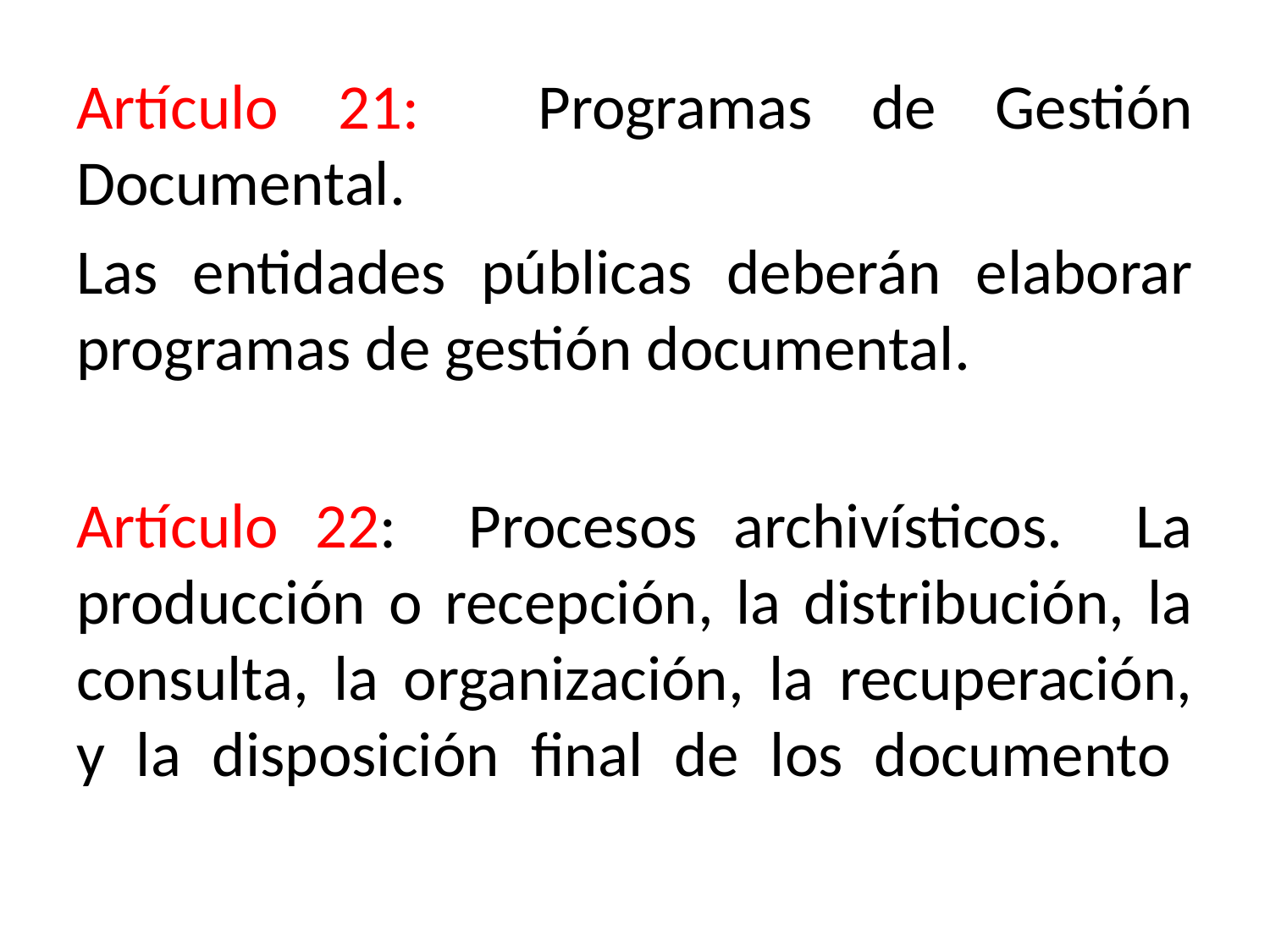

Artículo 21:  Programas de Gestión Documental.
Las entidades públicas deberán elaborar programas de gestión documental.

Artículo 22:  Procesos archivísticos.  La producción o recepción, la distribución, la consulta, la organización, la recuperación, y la disposición final de los documento